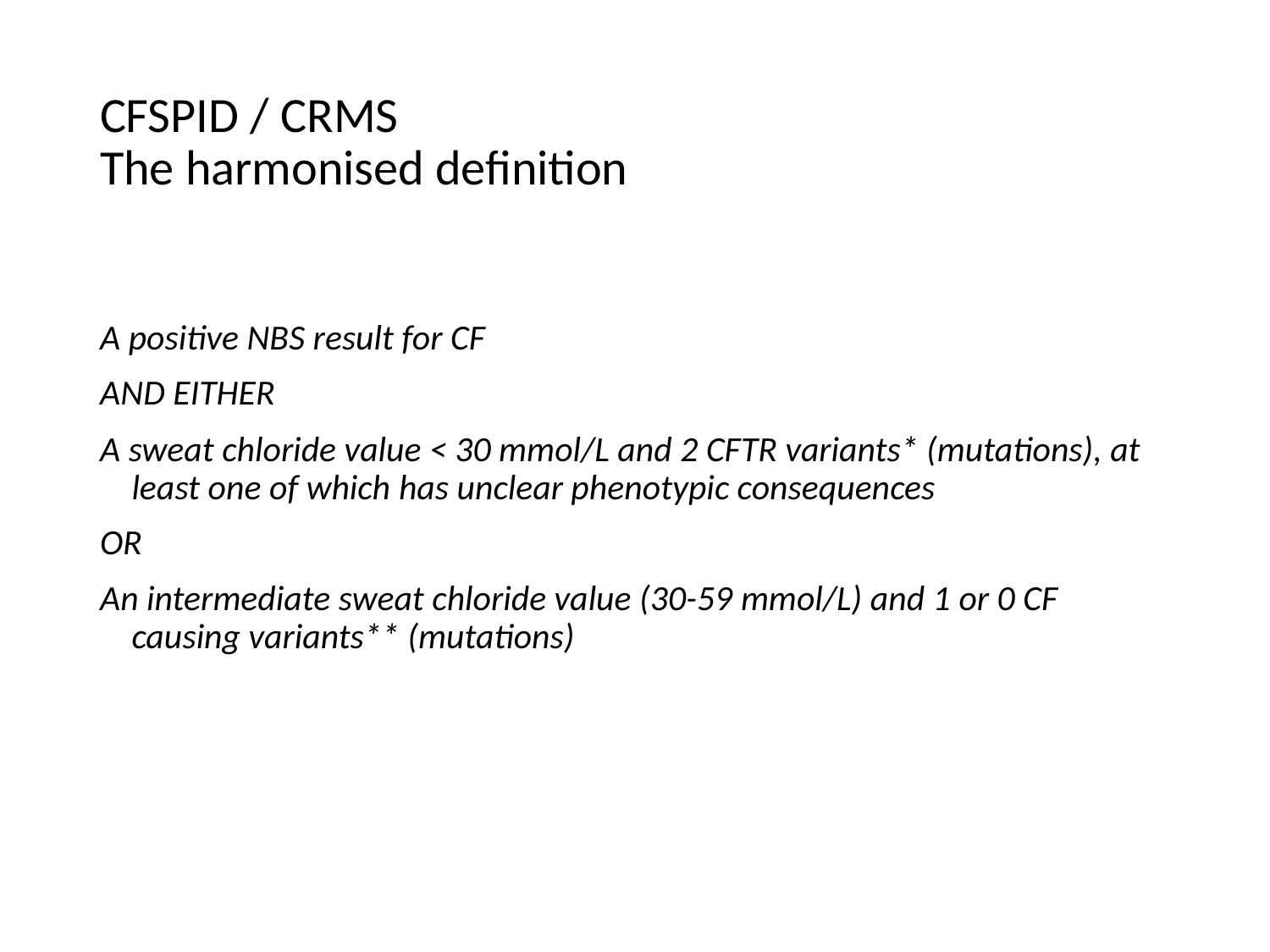

# CFSPID / CRMS The harmonised definition
A positive NBS result for CF
AND EITHER
A sweat chloride value < 30 mmol/L and 2 CFTR variants* (mutations), at least one of which has unclear phenotypic consequences
OR
An intermediate sweat chloride value (30-59 mmol/L) and 1 or 0 CF causing variants** (mutations)